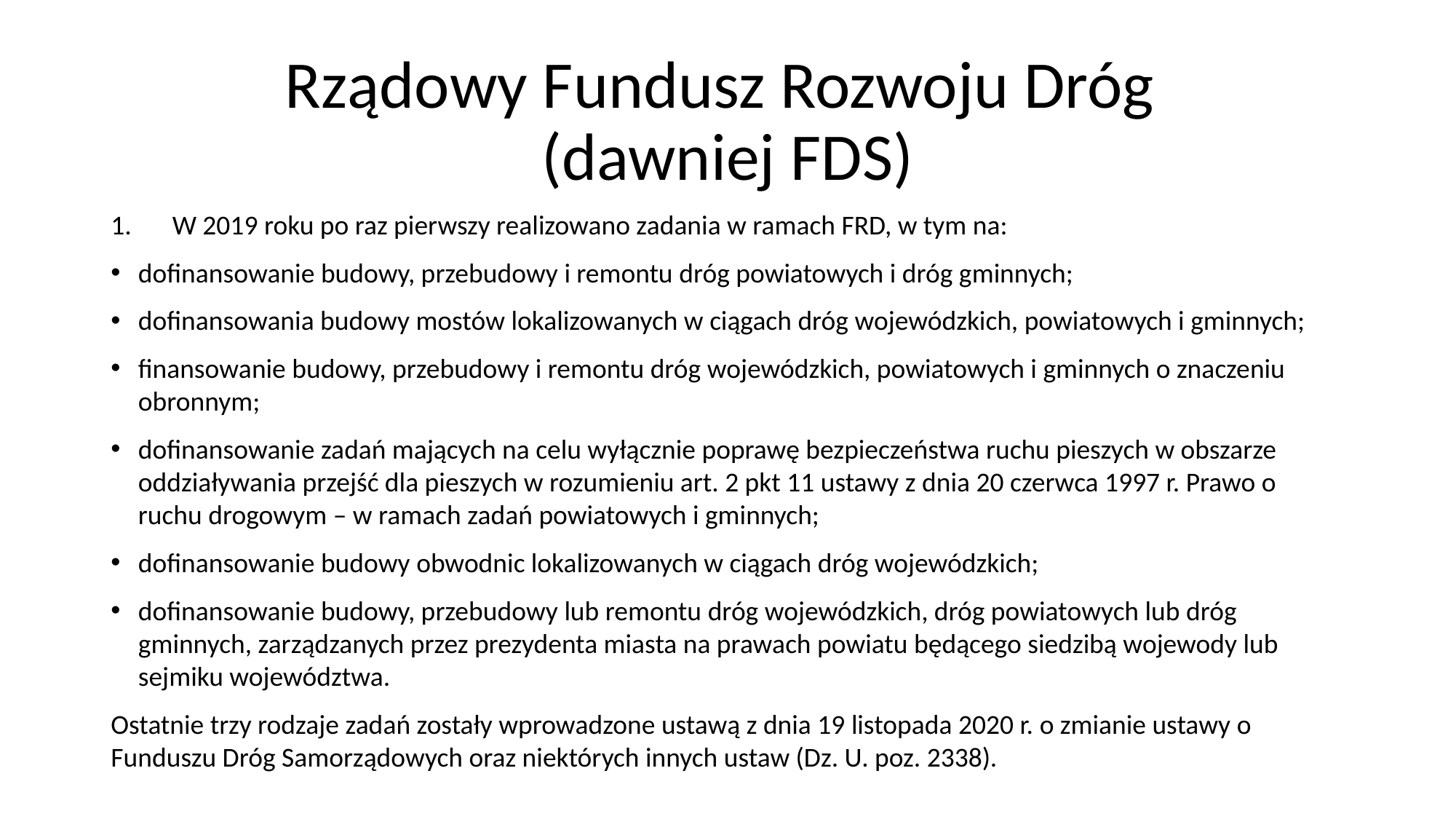

# Rządowy Fundusz Rozwoju Dróg (dawniej FDS)
W 2019 roku po raz pierwszy realizowano zadania w ramach FRD, w tym na:
dofinansowanie budowy, przebudowy i remontu dróg powiatowych i dróg gminnych;
dofinansowania budowy mostów lokalizowanych w ciągach dróg wojewódzkich, powiatowych i gminnych;
finansowanie budowy, przebudowy i remontu dróg wojewódzkich, powiatowych i gminnych o znaczeniu obronnym;
dofinansowanie zadań mających na celu wyłącznie poprawę bezpieczeństwa ruchu pieszych w obszarze oddziaływania przejść dla pieszych w rozumieniu art. 2 pkt 11 ustawy z dnia 20 czerwca 1997 r. Prawo o ruchu drogowym – w ramach zadań powiatowych i gminnych;
dofinansowanie budowy obwodnic lokalizowanych w ciągach dróg wojewódzkich;
dofinansowanie budowy, przebudowy lub remontu dróg wojewódzkich, dróg powiatowych lub dróg gminnych, zarządzanych przez prezydenta miasta na prawach powiatu będącego siedzibą wojewody lub sejmiku województwa.
Ostatnie trzy rodzaje zadań zostały wprowadzone ustawą z dnia 19 listopada 2020 r. o zmianie ustawy o Funduszu Dróg Samorządowych oraz niektórych innych ustaw (Dz. U. poz. 2338).